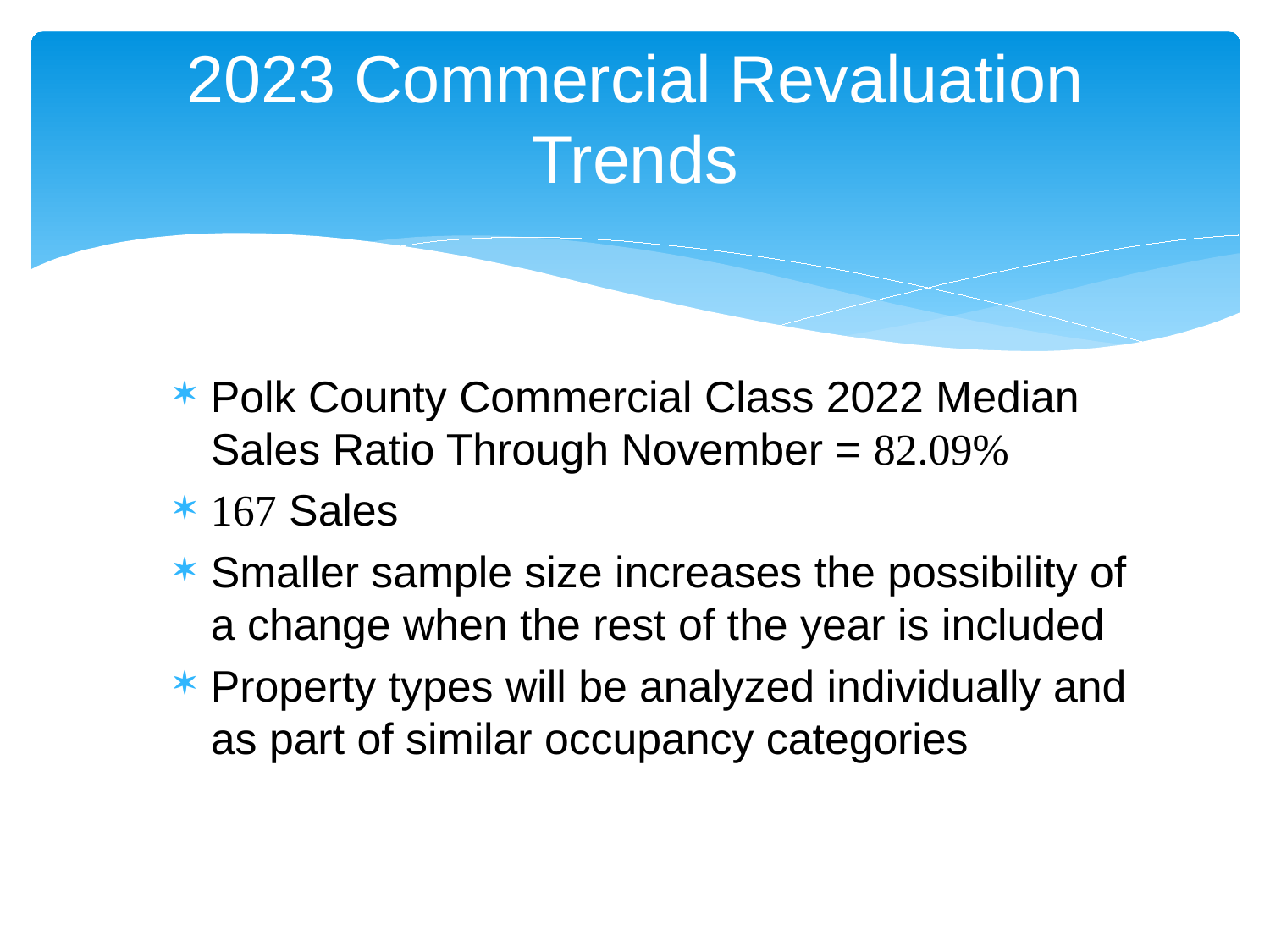

# 2023 Commercial Revaluation Trends

Polk County Commercial Class 2022 Median Sales Ratio Through November = 82.09%
167 Sales
Smaller sample size increases the possibility of a change when the rest of the year is included
Property types will be analyzed individually and as part of similar occupancy categories